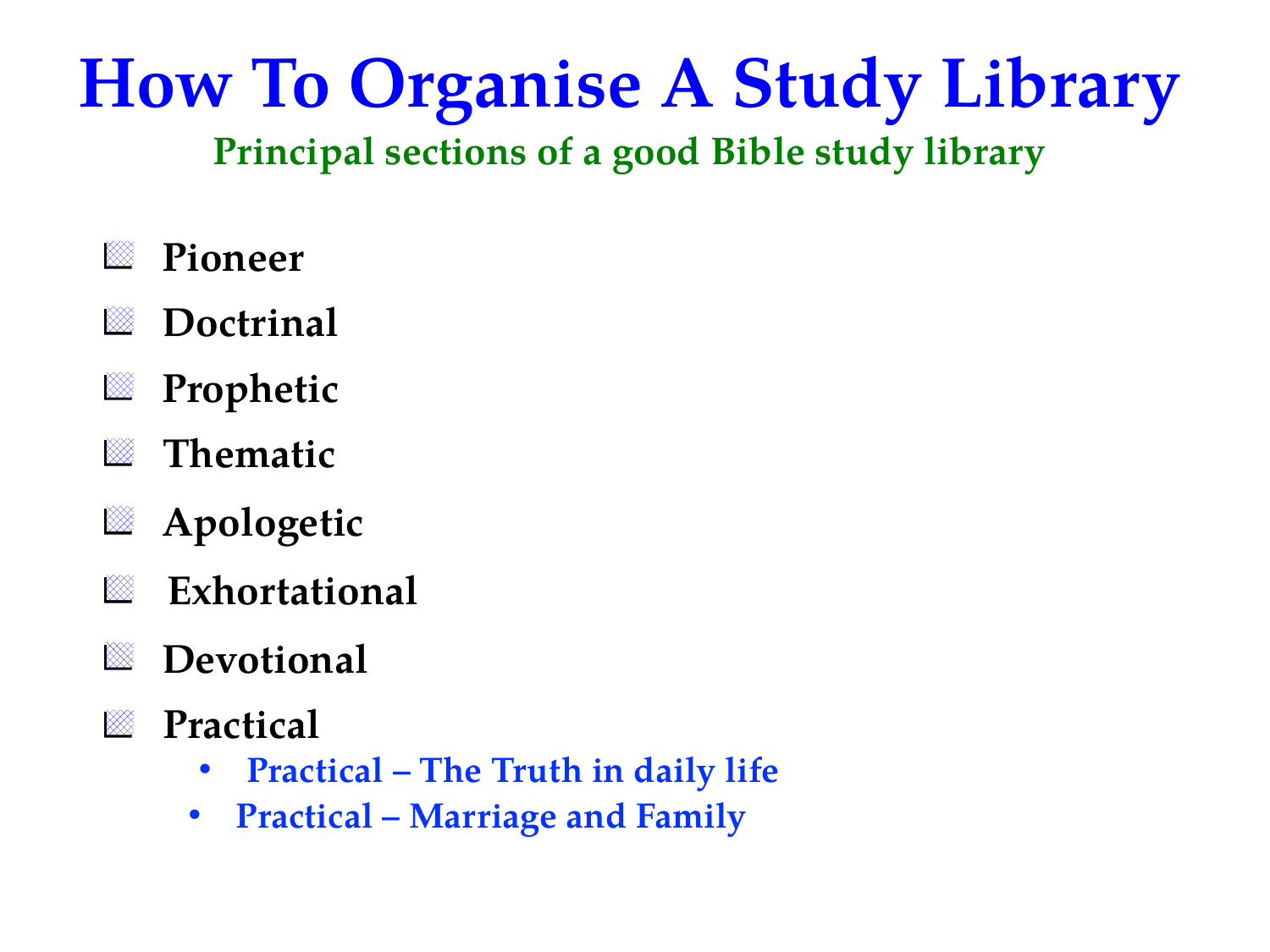

How To Organise A Study Library
Principal sections of a good Bible study library
Pioneer

Doctrinal

Prophetic

Thematic

Apologetic

Exhortational

Devotional

Practical

Practical – The Truth in daily life
Practical – Marriage and Family